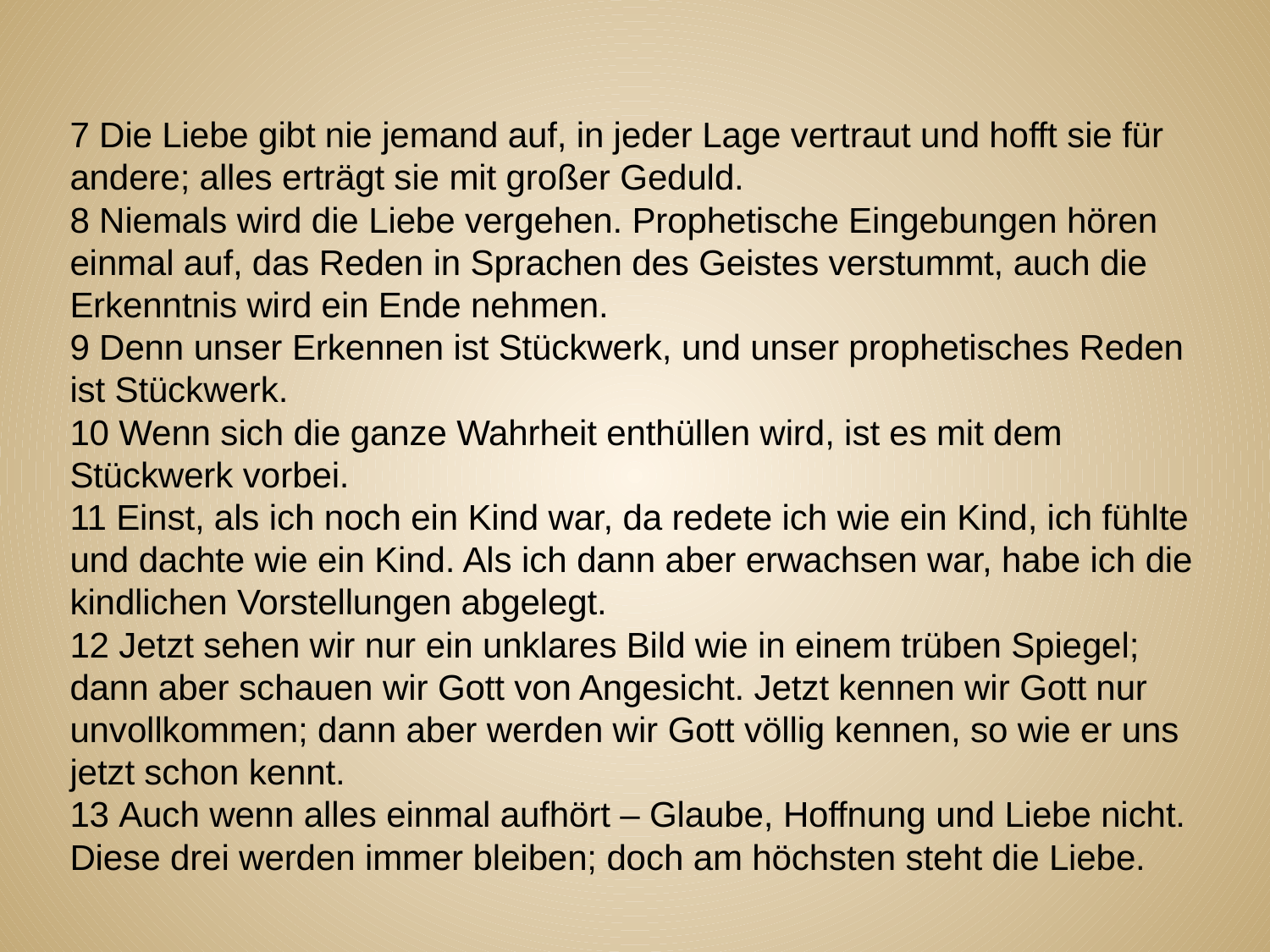

#
7 Die Liebe gibt nie jemand auf, in jeder Lage vertraut und hofft sie für andere; alles erträgt sie mit großer Geduld.
8 Niemals wird die Liebe vergehen. Prophetische Eingebungen hören einmal auf, das Reden in Sprachen des Geistes verstummt, auch die Erkenntnis wird ein Ende nehmen.
9 Denn unser Erkennen ist Stückwerk, und unser prophetisches Reden ist Stückwerk.
10 Wenn sich die ganze Wahrheit enthüllen wird, ist es mit dem Stückwerk vorbei.
11 Einst, als ich noch ein Kind war, da redete ich wie ein Kind, ich fühlte und dachte wie ein Kind. Als ich dann aber erwachsen war, habe ich die kindlichen Vorstellungen abgelegt.
12 Jetzt sehen wir nur ein unklares Bild wie in einem trüben Spiegel; dann aber schauen wir Gott von Angesicht. Jetzt kennen wir Gott nur unvollkommen; dann aber werden wir Gott völlig kennen, so wie er uns jetzt schon kennt.
13 Auch wenn alles einmal aufhört – Glaube, Hoffnung und Liebe nicht. Diese drei werden immer bleiben; doch am höchsten steht die Liebe.